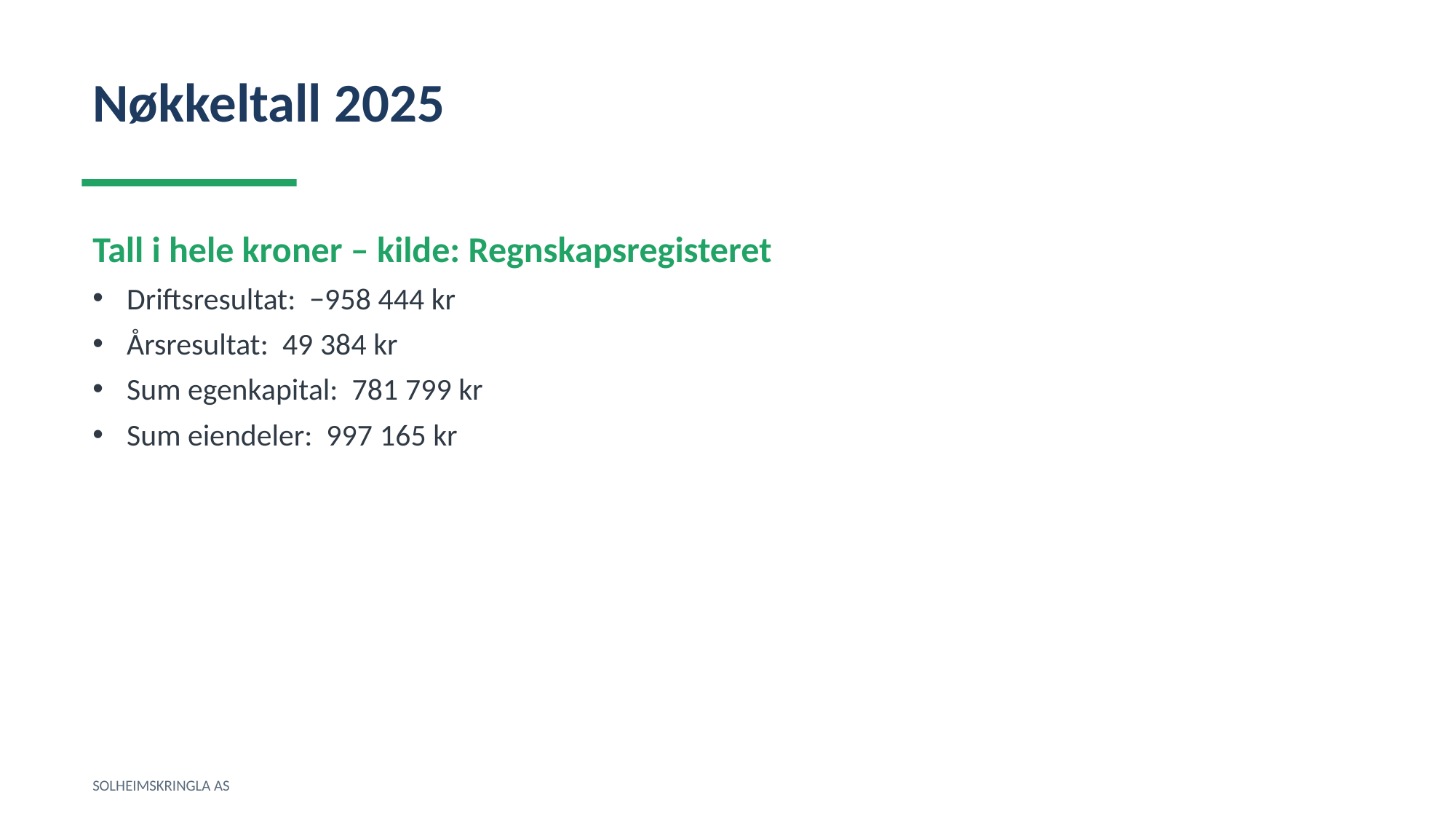

Nøkkeltall 2025

Tall i hele kroner – kilde: Regnskapsregisteret
Driftsresultat:  −958 444 kr
Årsresultat:  49 384 kr
Sum egenkapital:  781 799 kr
Sum eiendeler:  997 165 kr
SOLHEIMSKRINGLA AS